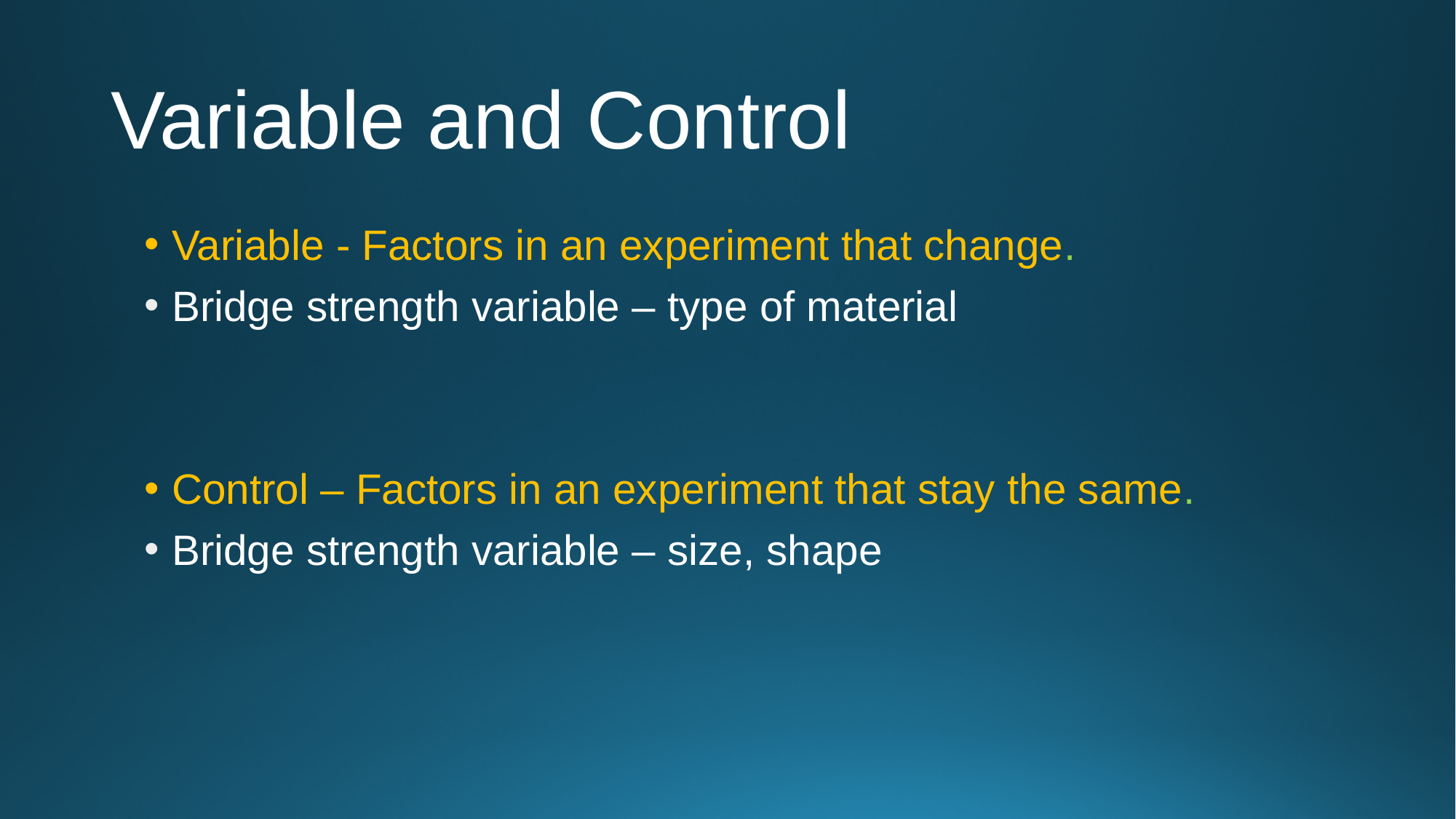

# Variable and Control
Variable - Factors in an experiment that change.
Bridge strength variable – type of material

Control – Factors in an experiment that stay the same.
Bridge strength variable – size, shape